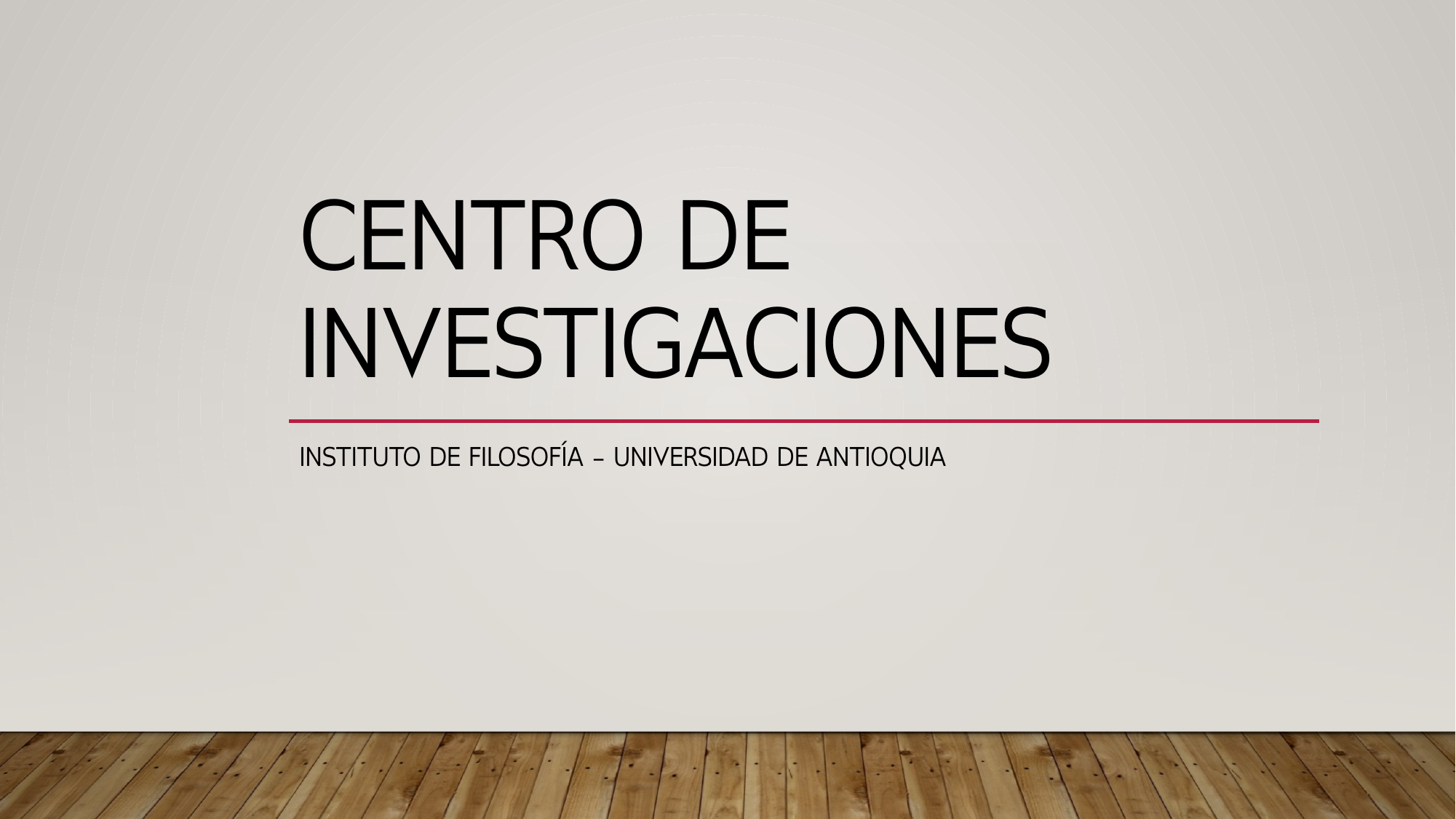

# Centro de investigaciones
Instituto de filosofía – universidad de antioquia